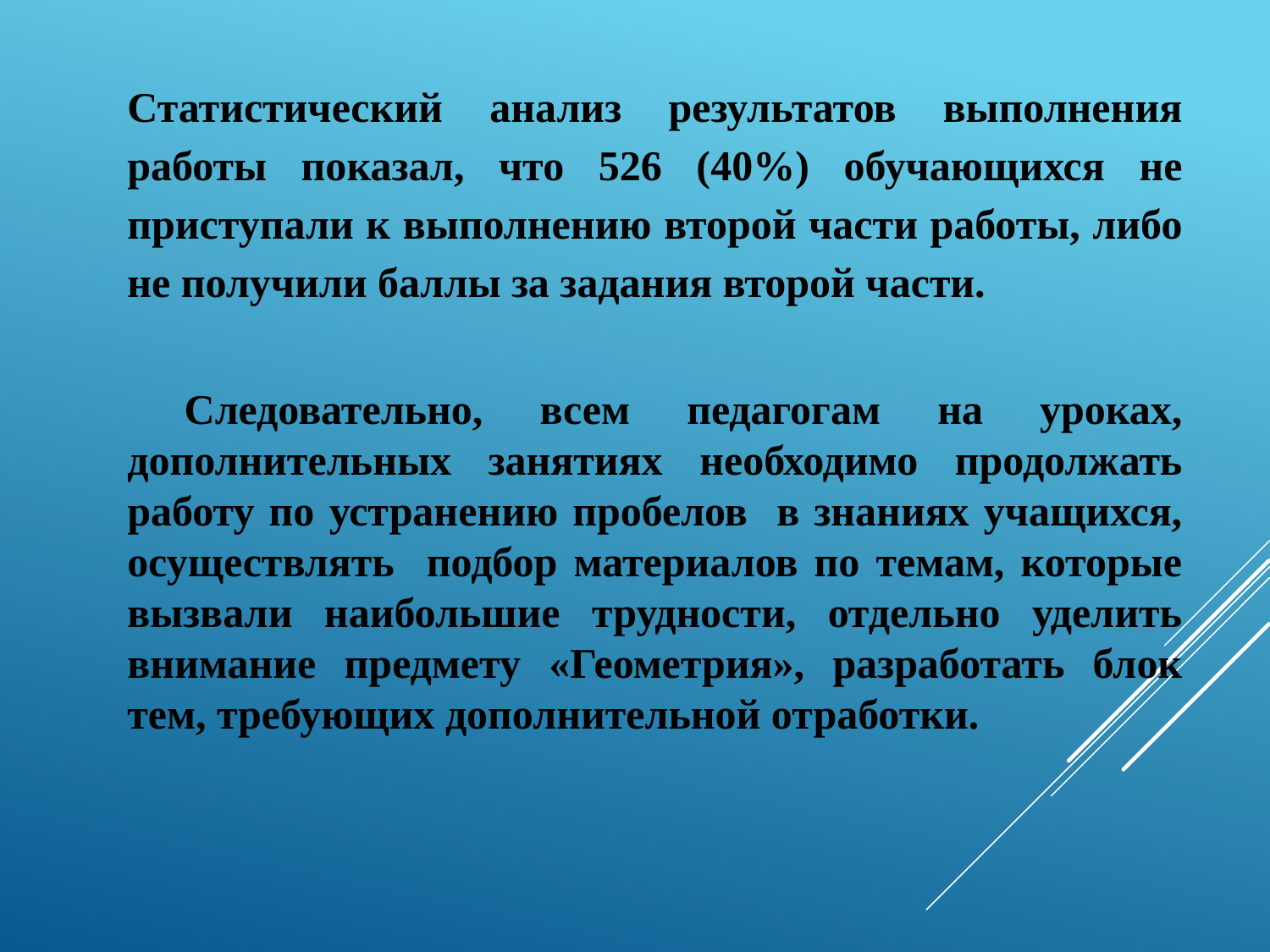

Статистический анализ результатов выполнения работы показал, что 526 (40%) обучающихся не приступали к выполнению второй части работы, либо не получили баллы за задания второй части.
 Следовательно, всем педагогам на уроках, дополнительных занятиях необходимо продолжать работу по устранению пробелов  в знаниях учащихся, осуществлять  подбор материалов по темам, которые вызвали наибольшие трудности, отдельно уделить внимание предмету «Геометрия», разработать блок тем, требующих дополнительной отработки.